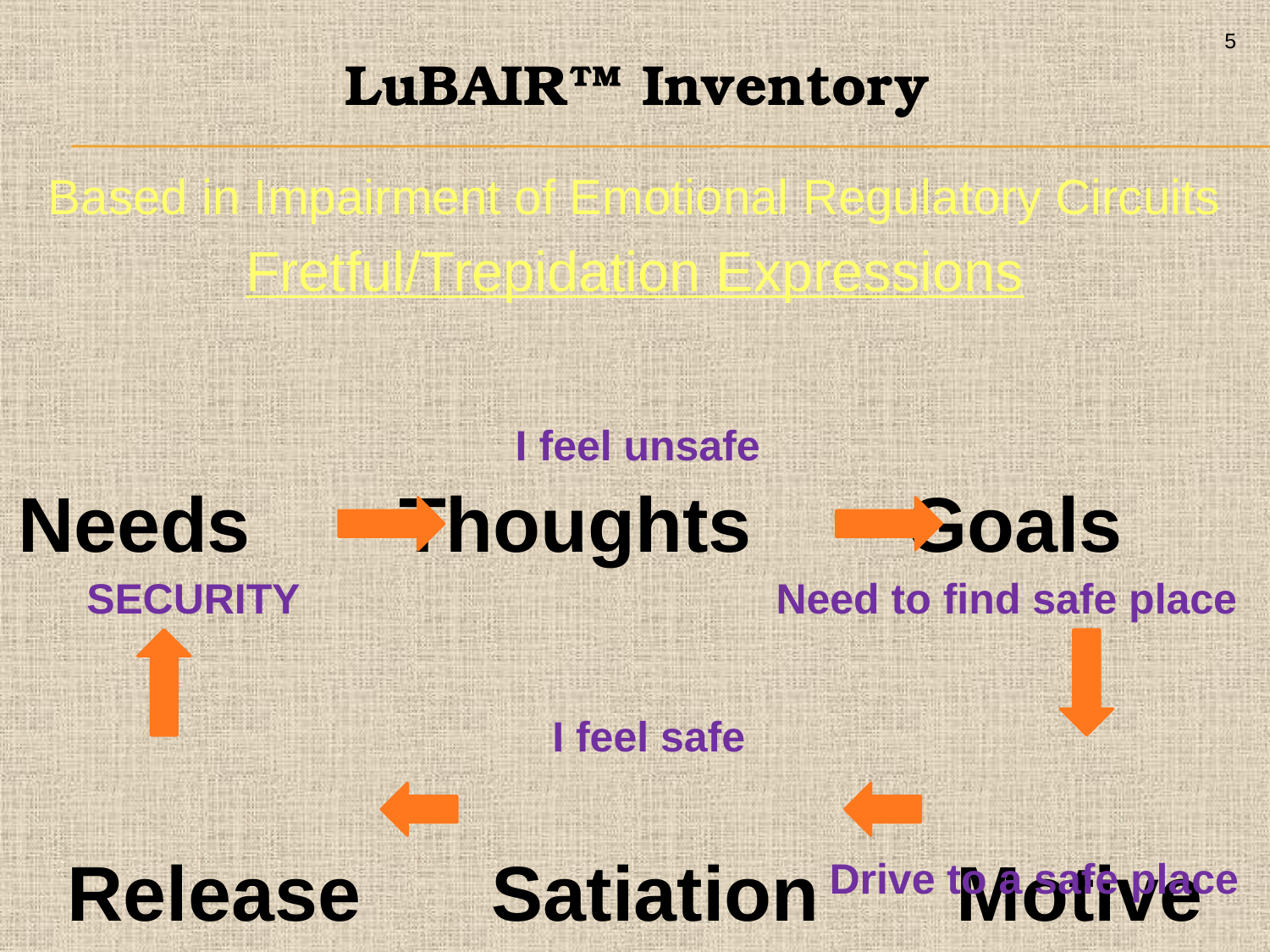

5
LuBAIR™ Inventory
Based in Impairment of Emotional Regulatory Circuits
Fretful/Trepidation Expressions
I feel unsafe
Needs		Thoughts		Goals

Release	  Satiation		Motive

SECURITY
Need to find safe place

I feel safe

Drive to a safe place